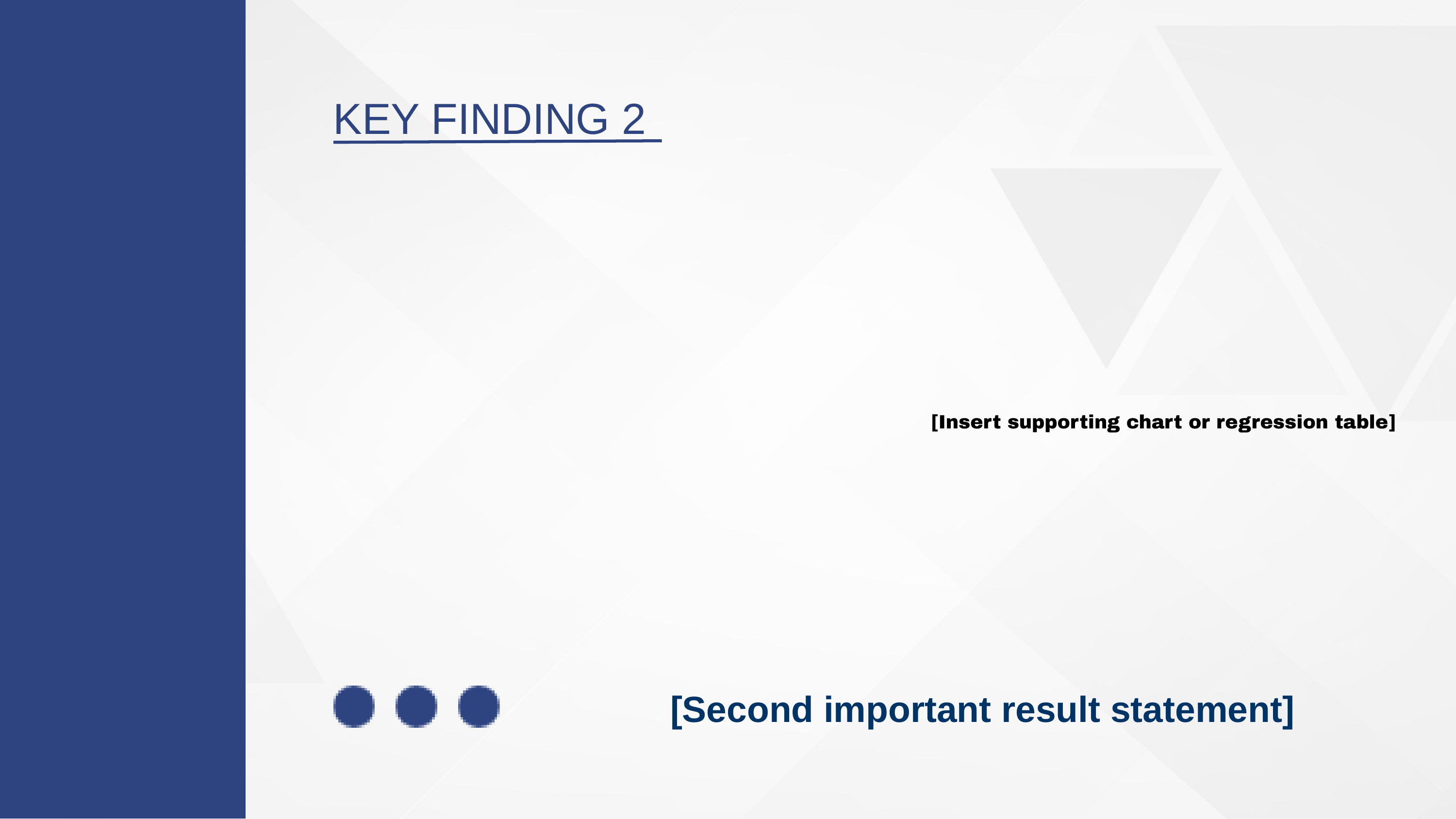

KEY FINDING 2

[Insert supporting chart or regression table]
[Second important result statement]